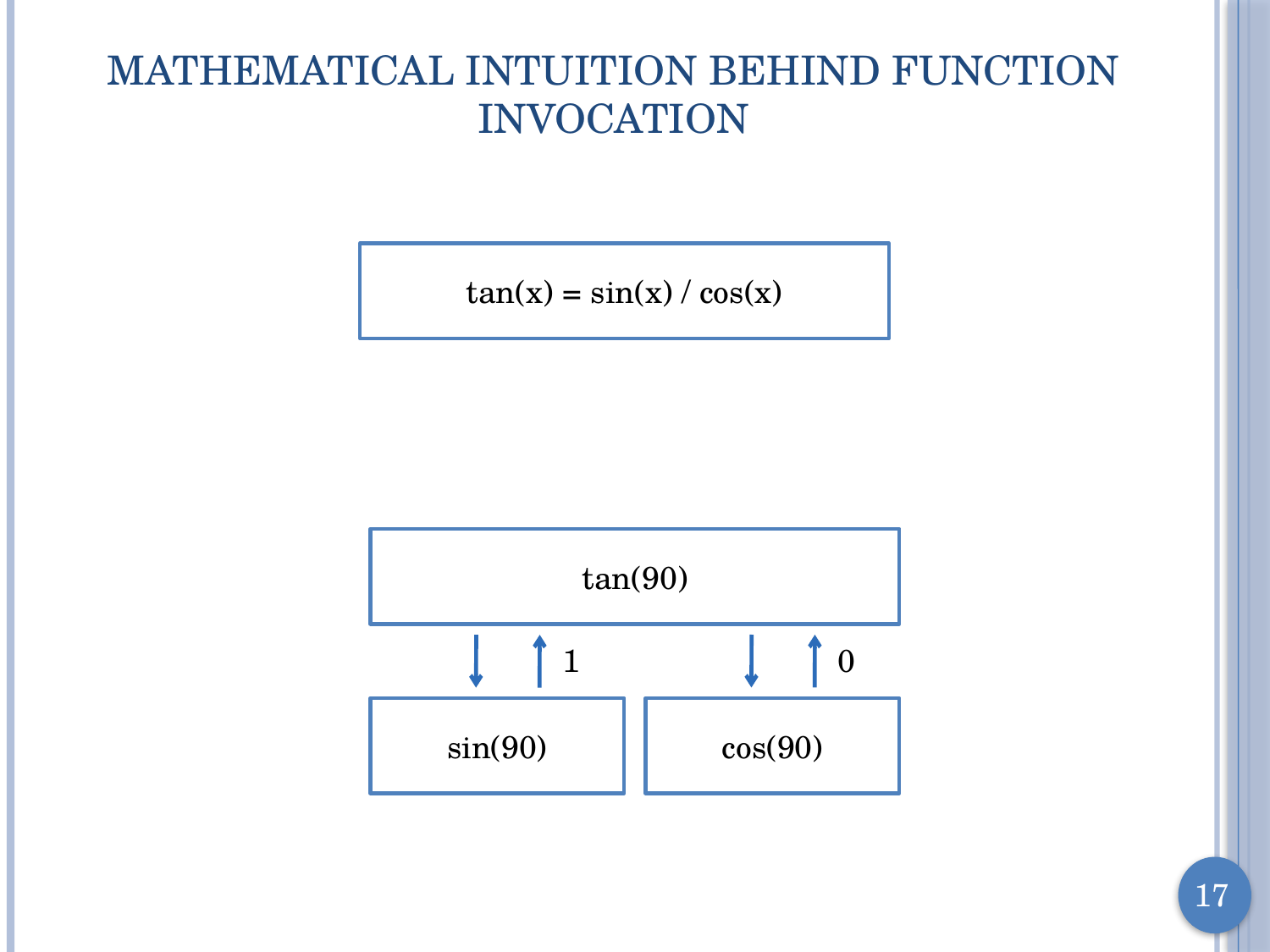

# Mathematical Intuition Behind Function Invocation
tan(x) = sin(x) / cos(x)
tan(90)
1
0
sin(90)
cos(90)